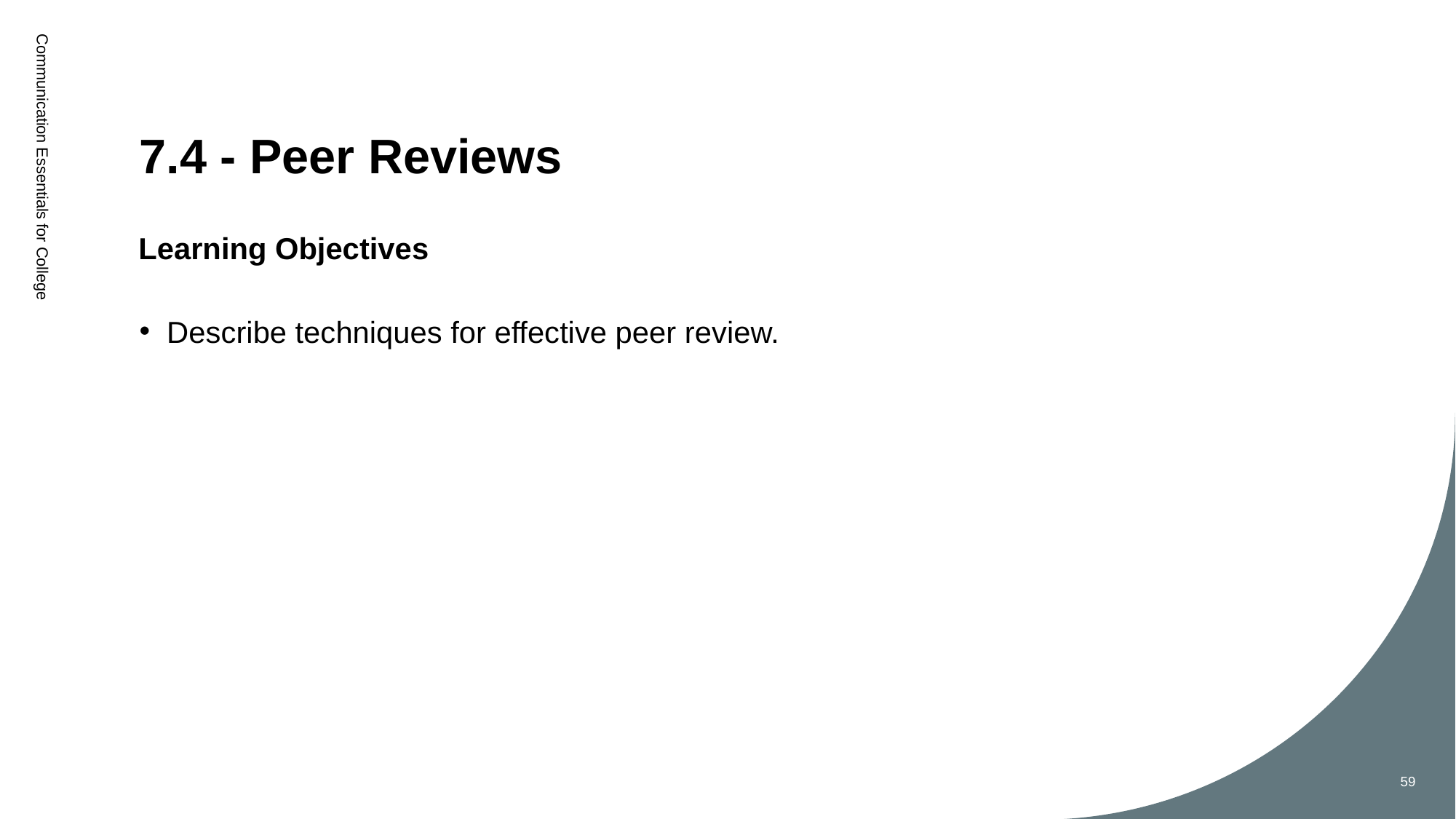

# 7.4 - Peer Reviews
Learning Objectives
Communication Essentials for College
Describe techniques for effective peer review.

59